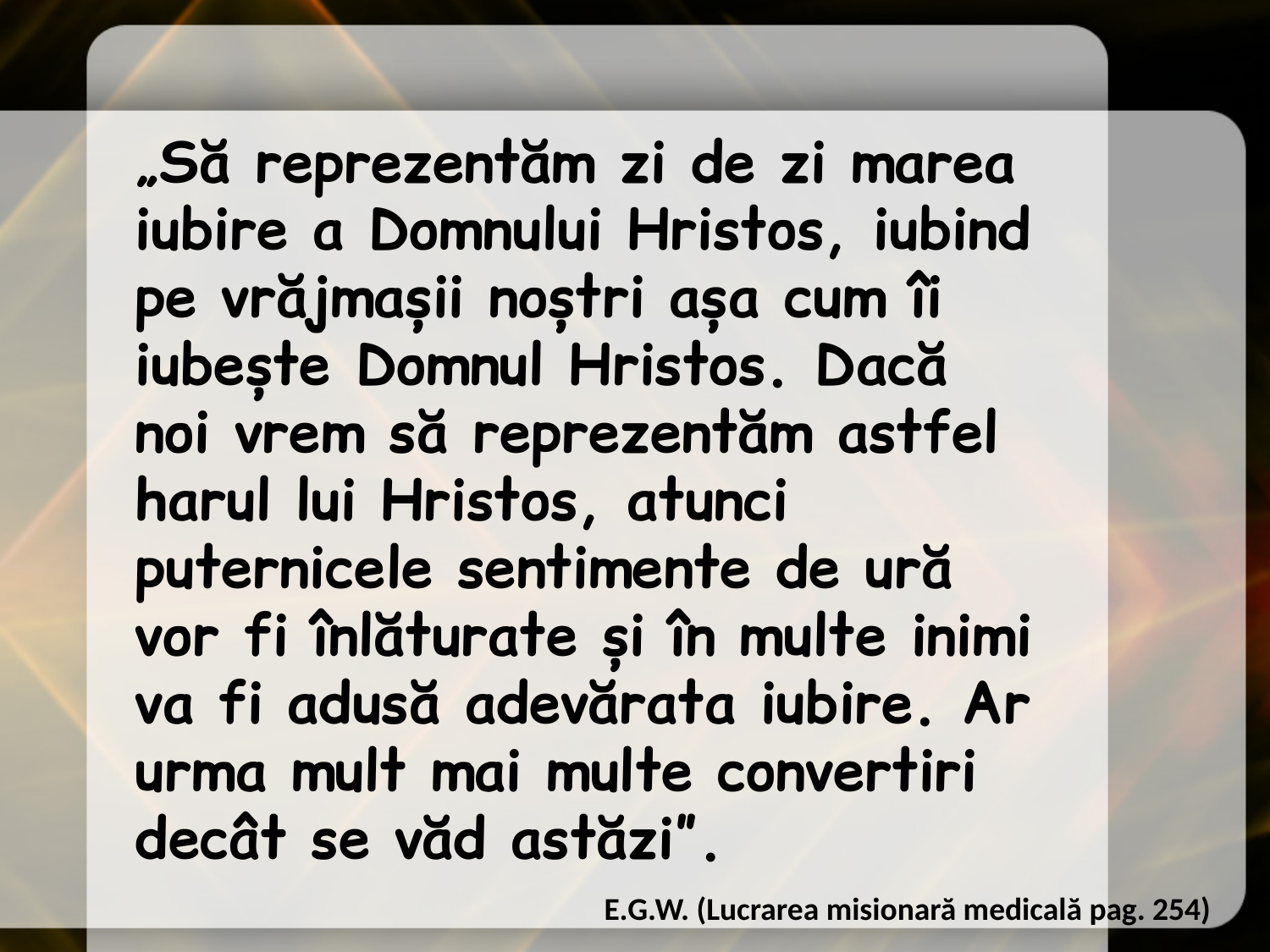

„Să reprezentăm zi de zi marea iubire a Domnului Hristos, iubind pe vrăjmaşii noştri aşa cum îi iubeşte Domnul Hristos. Dacă noi vrem să reprezentăm astfel harul lui Hristos, atunci puternicele sentimente de ură vor fi înlăturate şi în multe inimi va fi adusă adevărata iubire. Ar urma mult mai multe convertiri decât se văd astăzi”.
E.G.W. (Lucrarea misionară medicală pag. 254)